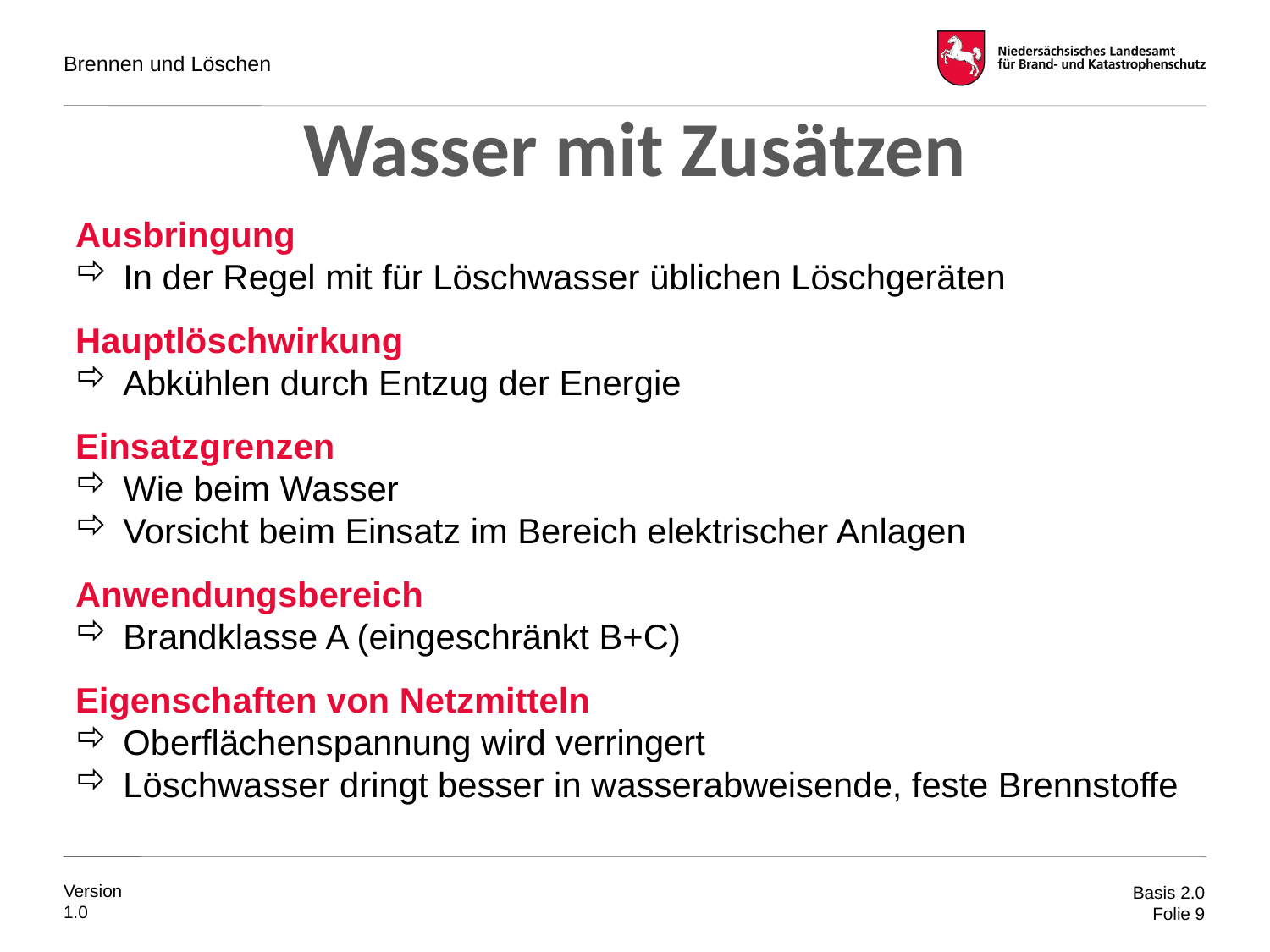

Wasser mit Zusätzen
Ausbringung
In der Regel mit für Löschwasser üblichen Löschgeräten
Hauptlöschwirkung
Abkühlen durch Entzug der Energie
Einsatzgrenzen
Wie beim Wasser
Vorsicht beim Einsatz im Bereich elektrischer Anlagen
Anwendungsbereich
Brandklasse A (eingeschränkt B+C)
Eigenschaften von Netzmitteln
Oberflächenspannung wird verringert
Löschwasser dringt besser in wasserabweisende, feste Brennstoffe